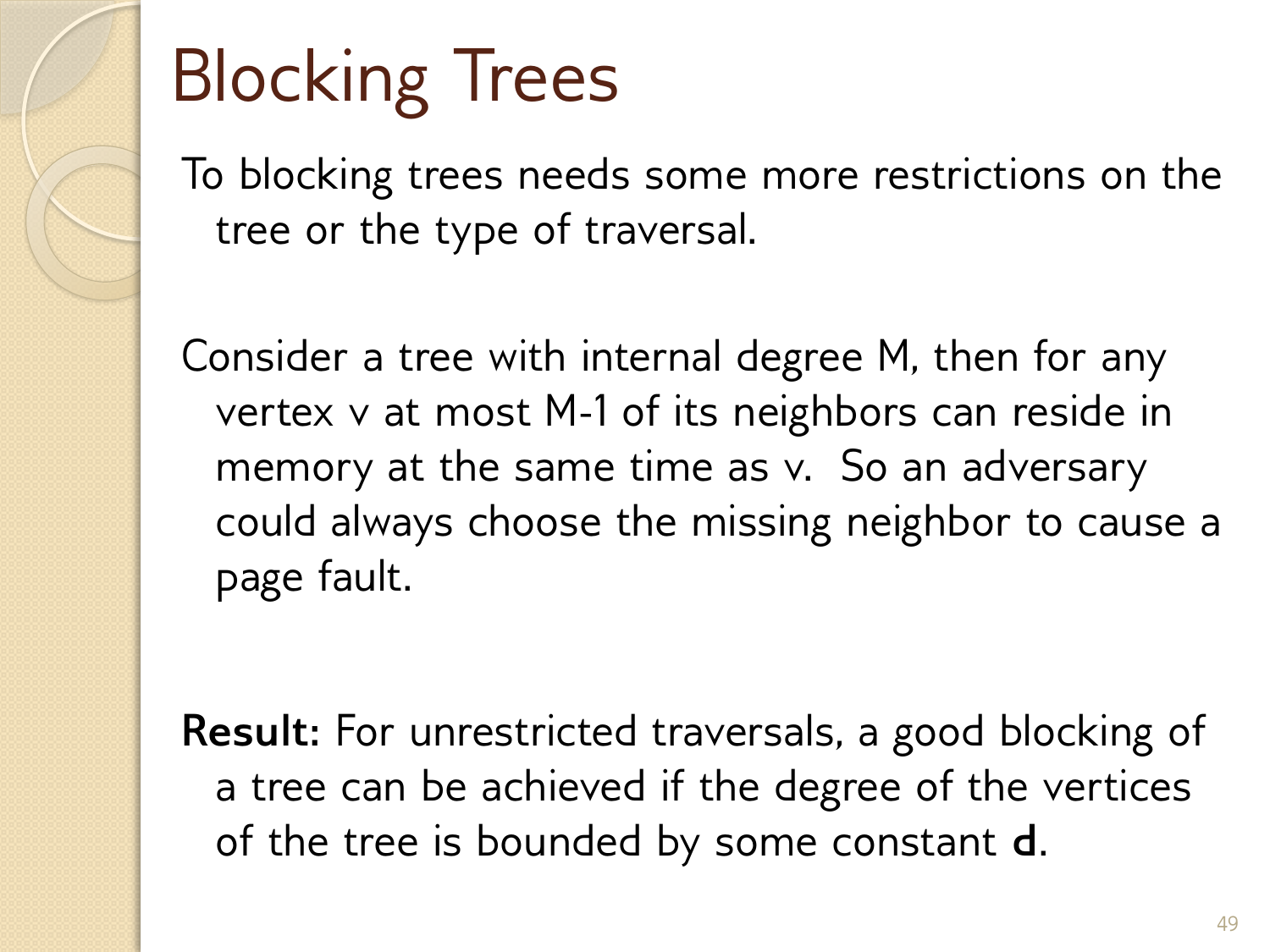

# Blocking Trees
To blocking trees needs some more restrictions on the tree or the type of traversal.

Consider a tree with internal degree M, then for any vertex v at most M-1 of its neighbors can reside in memory at the same time as v.  So an adversary could always choose the missing neighbor to cause a page fault.

Result: For unrestricted traversals, a good blocking of a tree can be achieved if the degree of the vertices of the tree is bounded by some constant d.

49